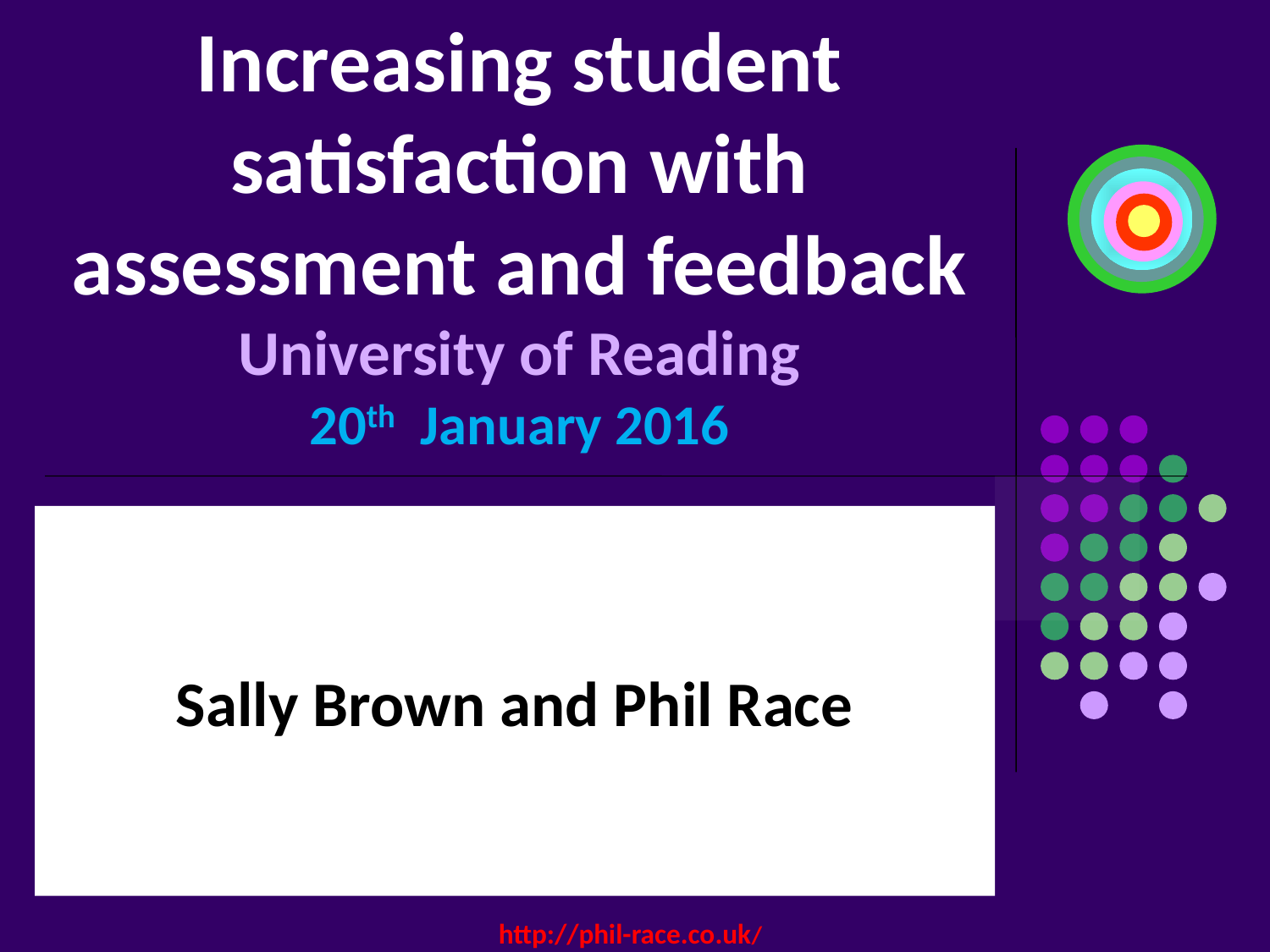

# Increasing student satisfaction with assessment and feedback University of Reading 20th  January 2016

Sally Brown and Phil Race